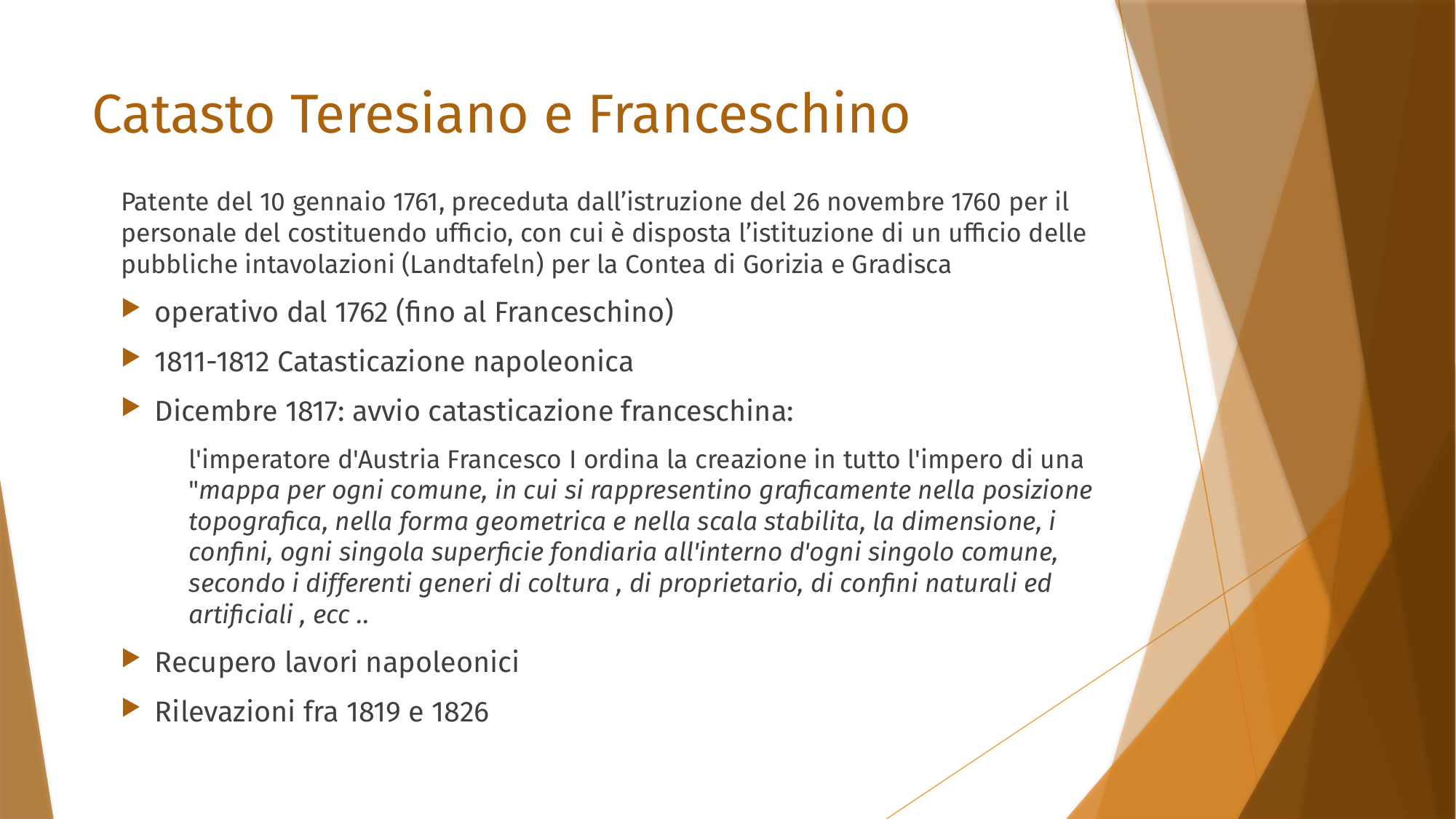

# Catasto Teresiano e Franceschino
Patente del 10 gennaio 1761, preceduta dall’istruzione del 26 novembre 1760 per il personale del costituendo ufficio, con cui è disposta l’istituzione di un ufficio delle pubbliche intavolazioni (Landtafeln) per la Contea di Gorizia e Gradisca
operativo dal 1762 (fino al Franceschino)
1811-1812 Catasticazione napoleonica
Dicembre 1817: avvio catasticazione franceschina:
l'imperatore d'Austria Francesco I ordina la creazione in tutto l'impero di una "mappa per ogni comune, in cui si rappresentino graficamente nella posizione topografica, nella forma geometrica e nella scala stabilita, la dimensione, i confini, ogni singola superficie fondiaria all'interno d'ogni singolo comune, secondo i differenti generi di coltura , di proprietario, di confini naturali ed artificiali , ecc ..
Recupero lavori napoleonici
Rilevazioni fra 1819 e 1826